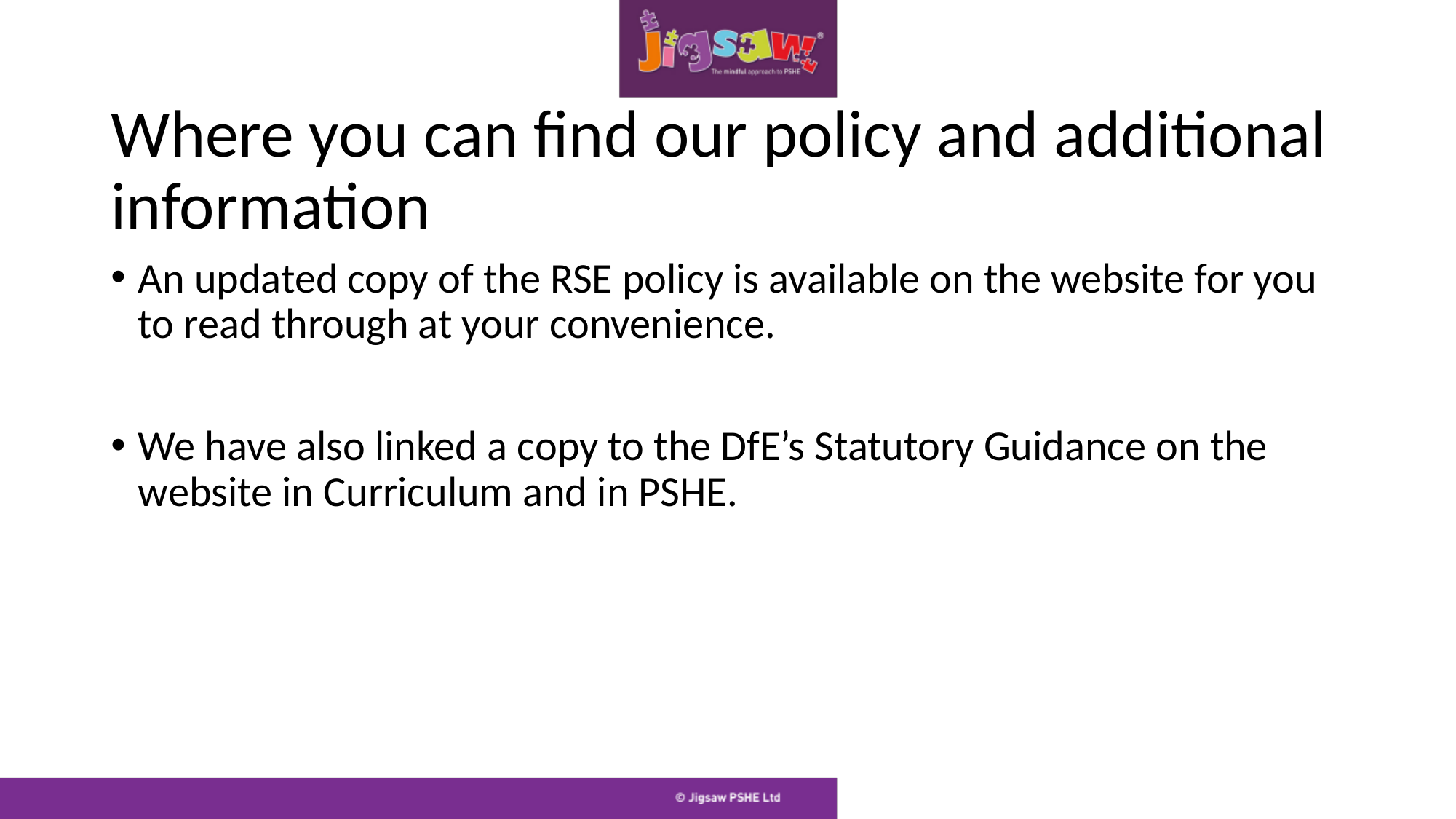

# Where you can find our policy and additional information
An updated copy of the RSE policy is available on the website for you to read through at your convenience.

We have also linked a copy to the DfE’s Statutory Guidance on the website in Curriculum and in PSHE.